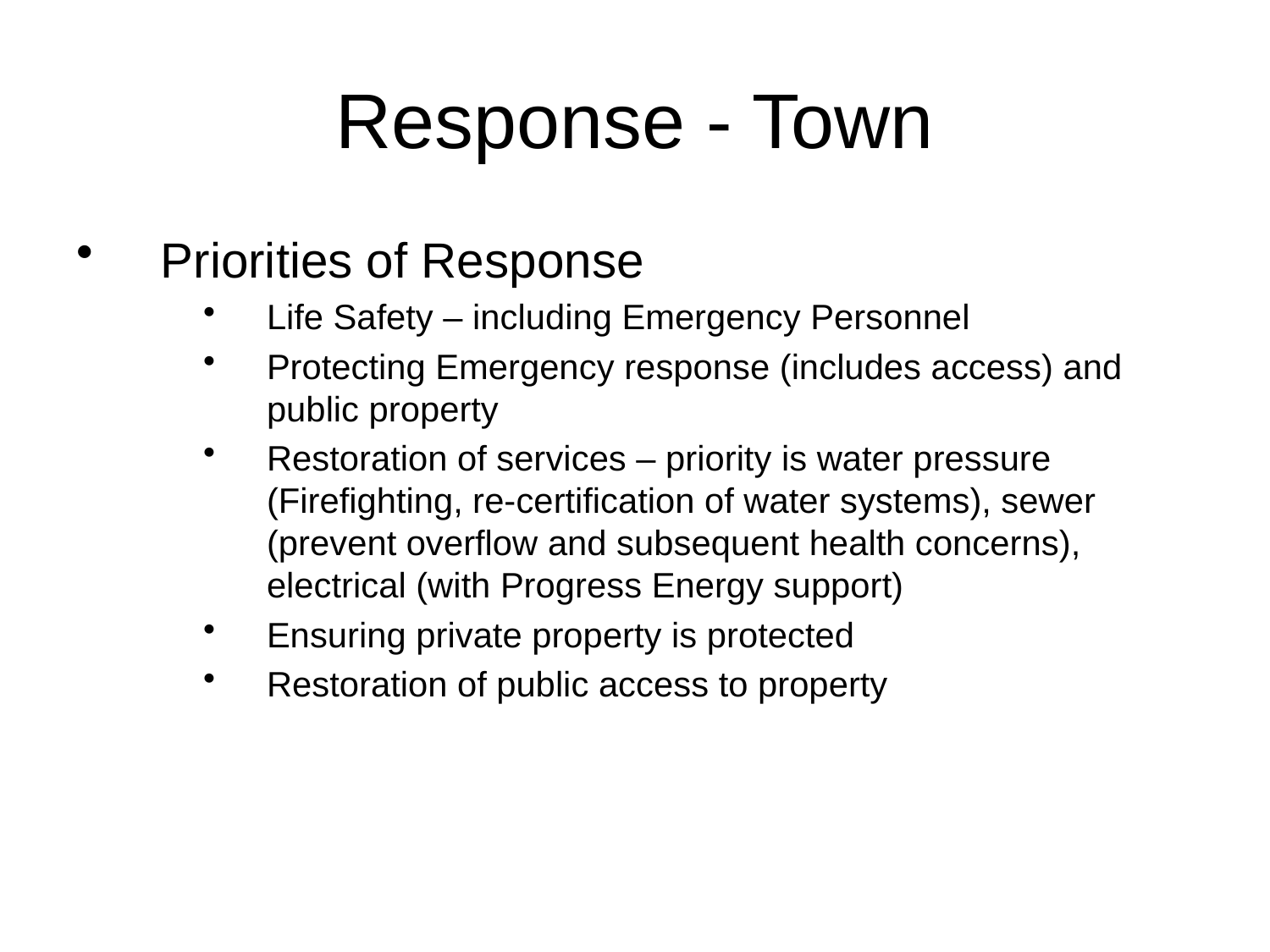

# Response - Town
Priorities of Response
Life Safety – including Emergency Personnel
Protecting Emergency response (includes access) and public property
Restoration of services – priority is water pressure (Firefighting, re-certification of water systems), sewer (prevent overflow and subsequent health concerns), electrical (with Progress Energy support)
Ensuring private property is protected
Restoration of public access to property